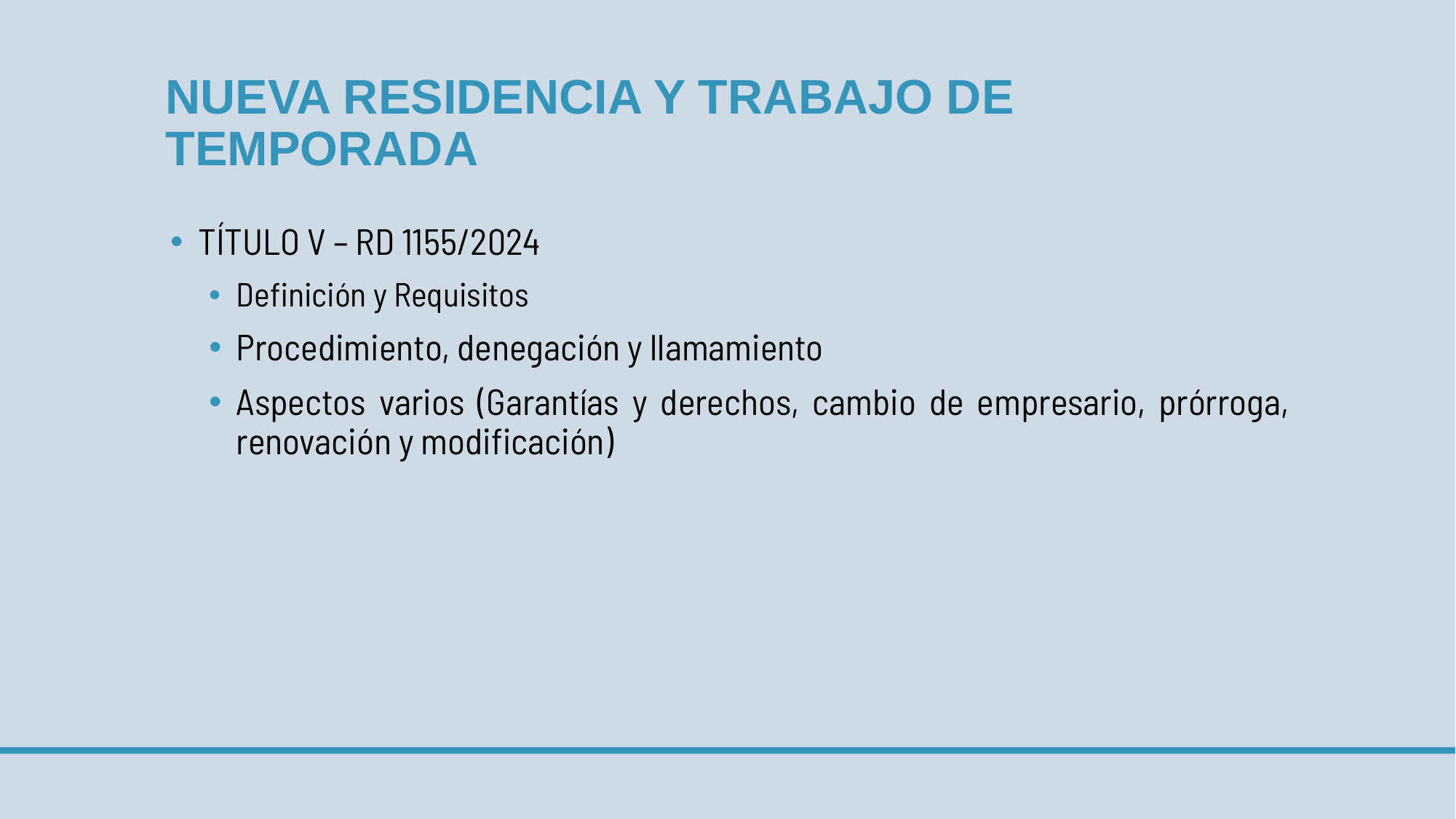

# Nueva residencia y trabajo de temporada
TÍTULO V – RD 1155/2024
Definición y Requisitos
Procedimiento, denegación y llamamiento
Aspectos varios (Garantías y derechos, cambio de empresario, prórroga, renovación y modificación)